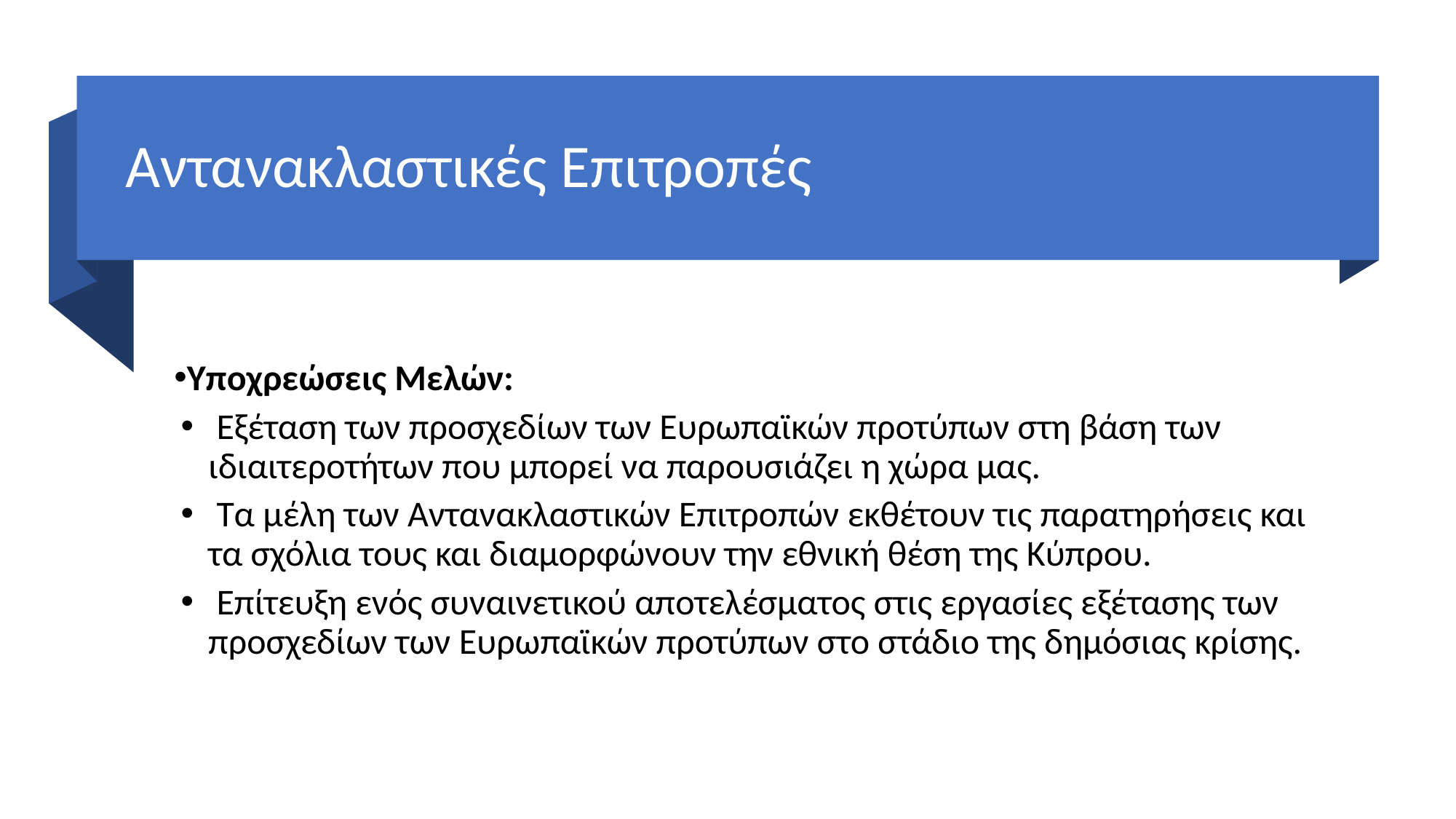

Αντανακλαστικές Επιτροπές

Υποχρεώσεις Μελών:
 Εξέταση των προσχεδίων των Ευρωπαϊκών προτύπων στη βάση των ιδιαιτεροτήτων που μπορεί να παρουσιάζει η χώρα μας.
 Τα μέλη των Aντανακλαστικών Επιτροπών εκθέτουν τις παρατηρήσεις και τα σχόλια τους και διαμορφώνουν την εθνική θέση της Κύπρου.
 Επίτευξη ενός συναινετικού αποτελέσματος στις εργασίες εξέτασης των προσχεδίων των Ευρωπαϊκών προτύπων στο στάδιο της δημόσιας κρίσης.